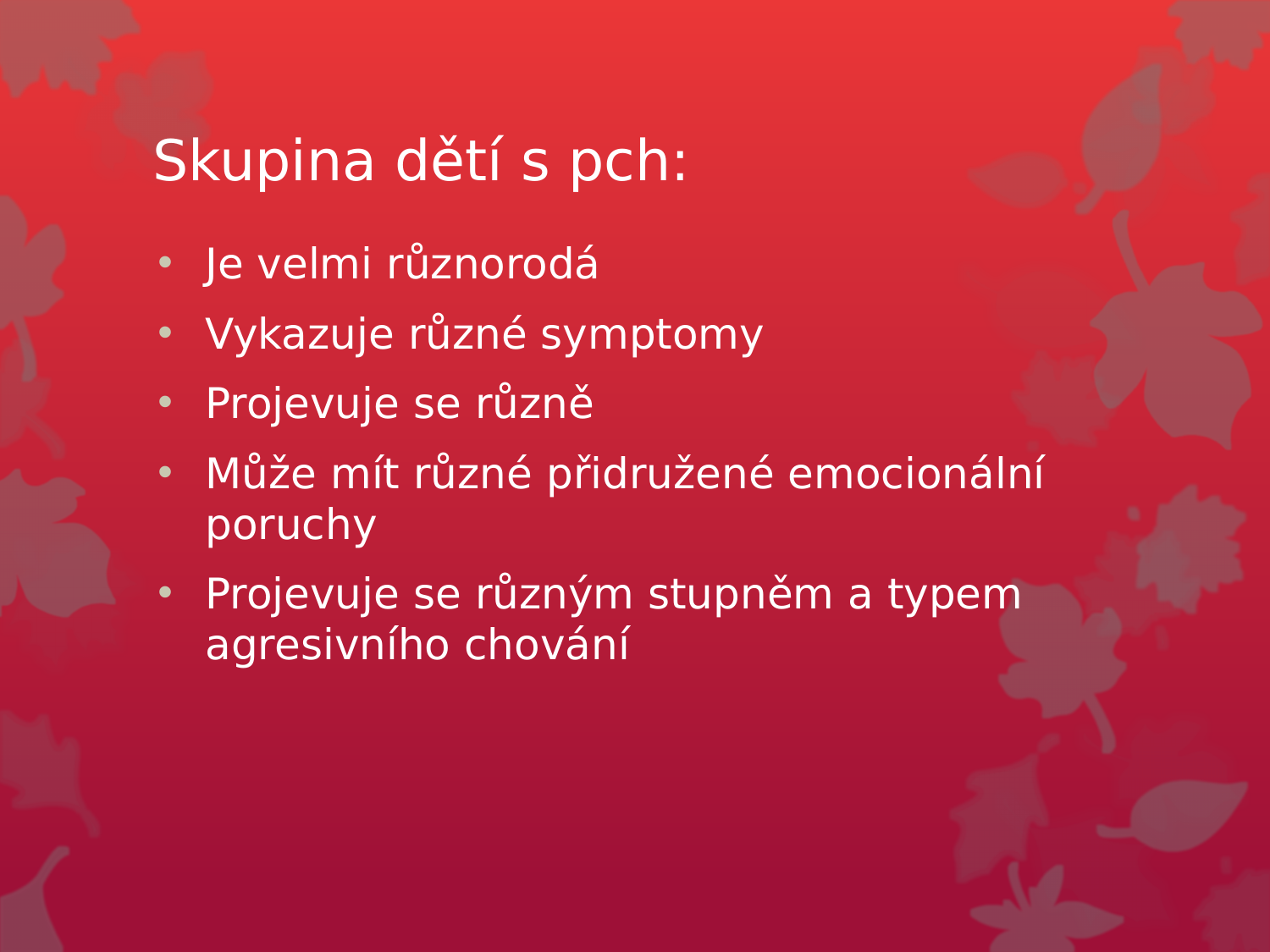

# Skupina dětí s pch:
Je velmi různorodá
Vykazuje různé symptomy
Projevuje se různě
Může mít různé přidružené emocionální poruchy
Projevuje se různým stupněm a typem agresivního chování